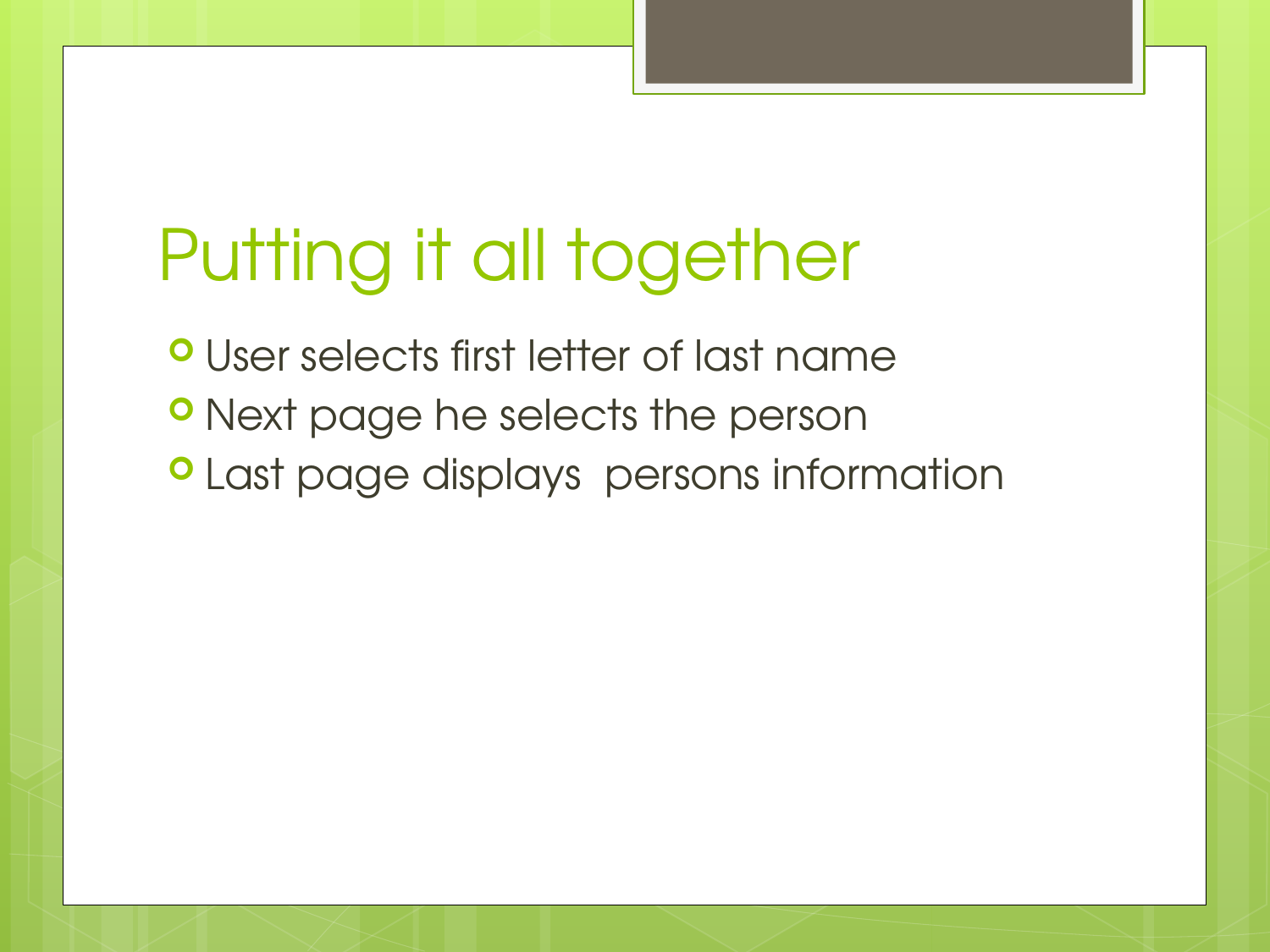

# Putting it all together
User selects first letter of last name
Next page he selects the person
Last page displays  persons information